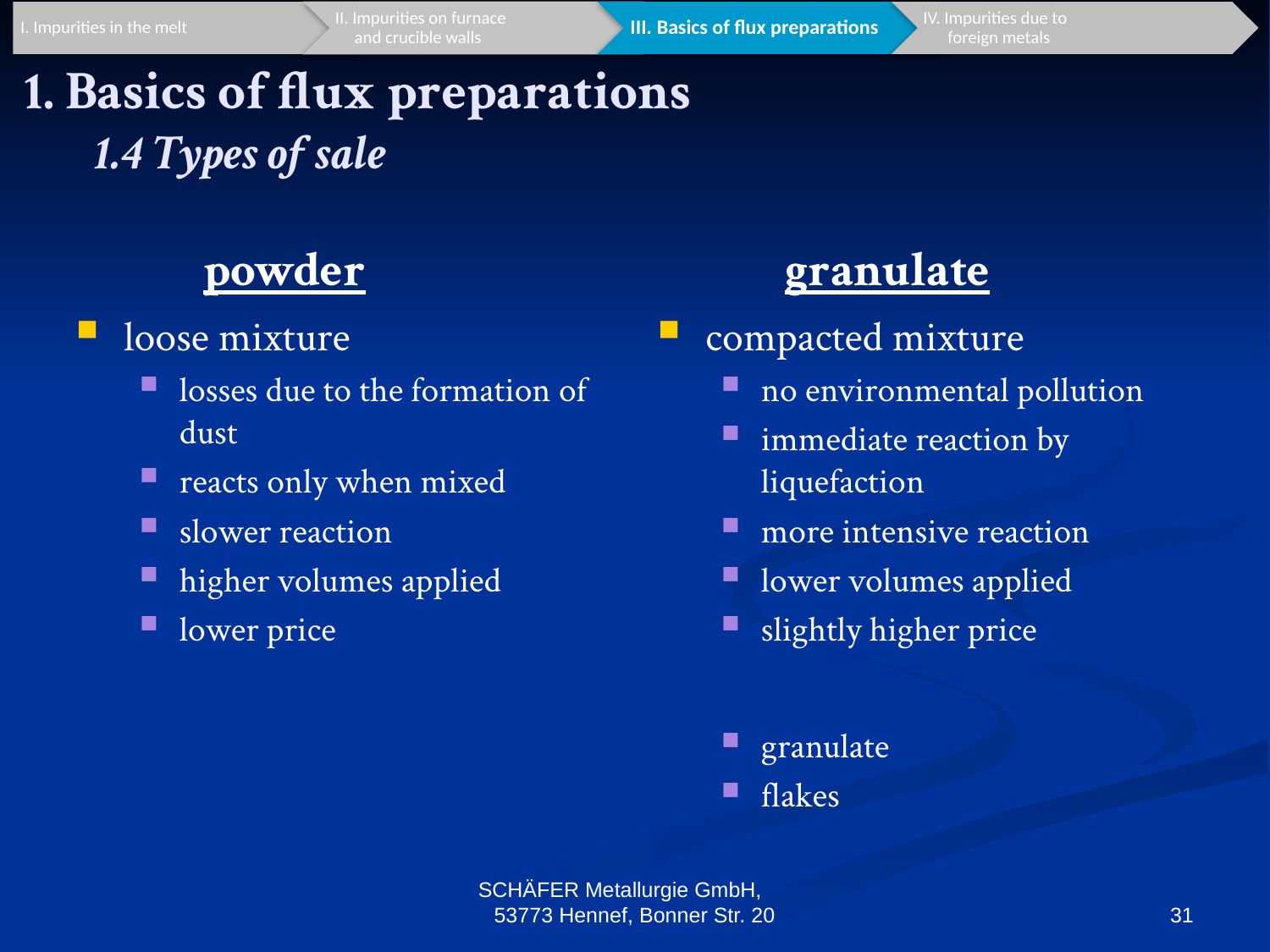

I. Impurities in the melt
II. Impurities on furnace
and crucible walls
III. Basics of flux preparations
IV. Impurities due to
foreign metals
1. Basics of flux preparations
1.4 Types of sale
	powder
	granulate
loose mixture
losses due to the formation of dust
reacts only when mixed
slower reaction
higher volumes applied
lower price
compacted mixture
no environmental pollution
immediate reaction by liquefaction
more intensive reaction
lower volumes applied
slightly higher price

granulate
flakes
SCHÄFER Metallurgie GmbH,      53773 Hennef, Bonner Str. 20
31